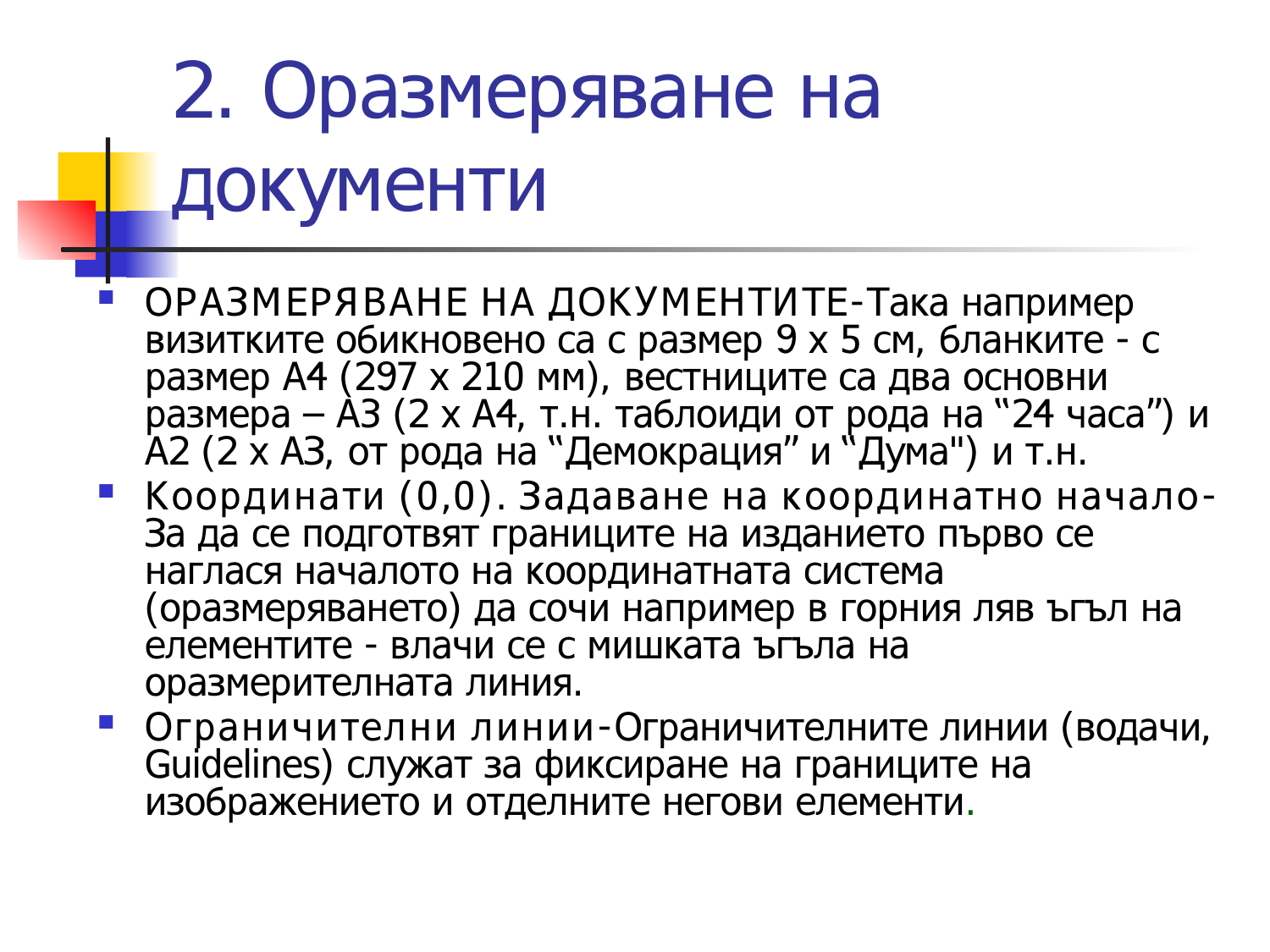

# 2. Оразмеряване на документи
ОРАЗМЕРЯВАНЕ НА ДОКУМЕНТИТЕ-Така например визитките обикновено са с размер 9 х 5 см, бланките - с размер А4 (297 х 210 мм), вестниците са два основни размера – А3 (2 х А4, т.н. таблоиди от рода на “24 часа”) и А2 (2 х АЗ, от рода на “Демокрация” и “Дума") и т.н.
Координати (0,0). Задаване на координатно начало-За да се подготвят границите на изданието първо се наглася началото на координатната система (оразмеряването) да сочи например в горния ляв ъгъл на елементите - влачи се с мишката ъгъла на оразмерителната линия.
Ограничителни линии-Ограничителните линии (водачи, Guidelines) служат за фиксиране на границите на изображението и отделните негови елементи.